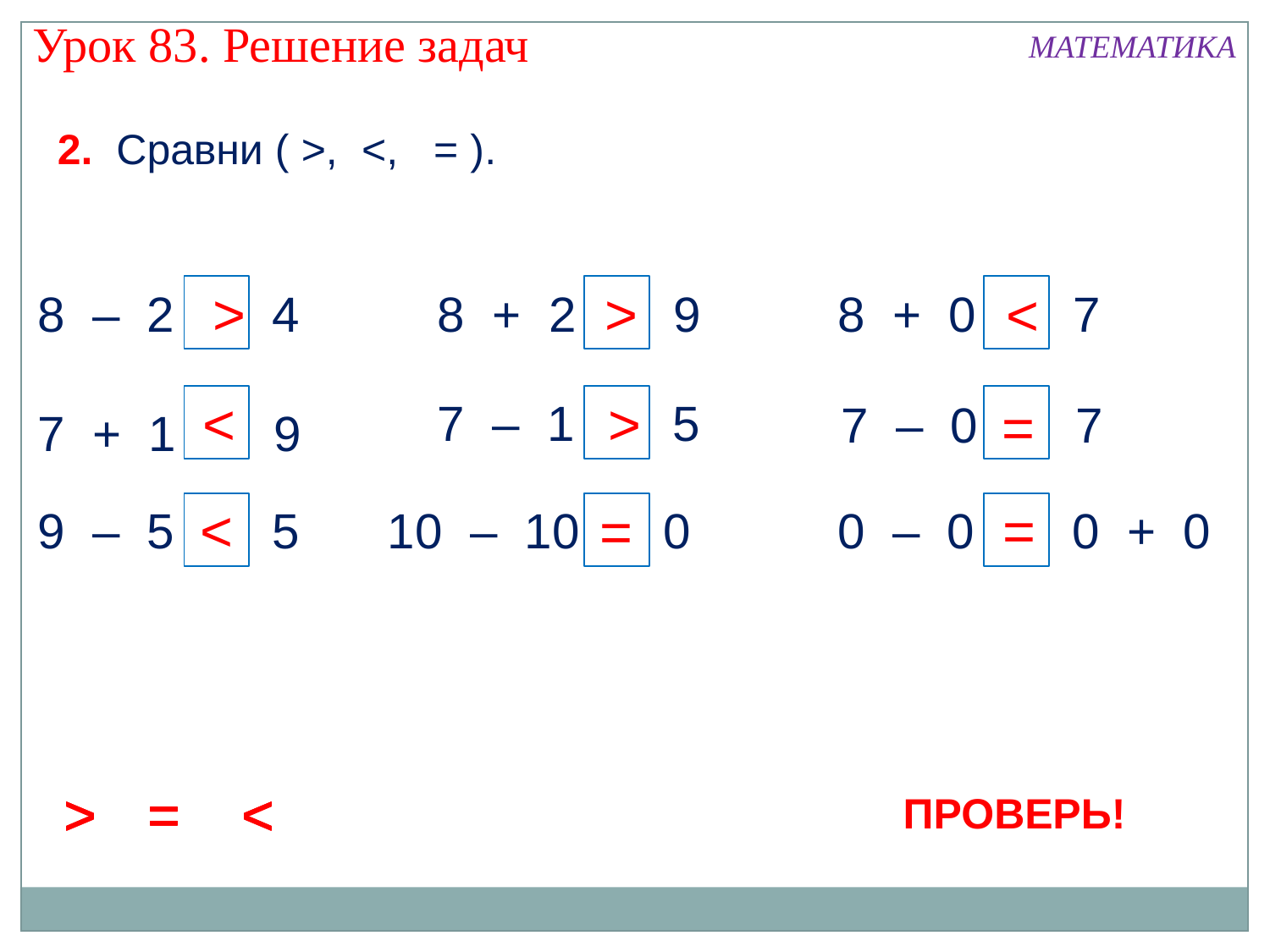

Урок 83. Решение задач
МАТЕМАТИКА
2.  Сравни ( >,  <,   = ).
 >
 >
<
8  –  2   =  4

8  +  2   =  9

8  +  0   =  7

 >
<
=

7  –  1   =  5

7  –  0   =  7
7  +  1   =  9
=
<
=
9  –  5   =  5

10  –  10  =  0

0  –  0   =  0  +  0

=
<
 >
=
<
 >
=
<
 >
=
<
 >
=
<
 >
ПРОВЕРЬ!